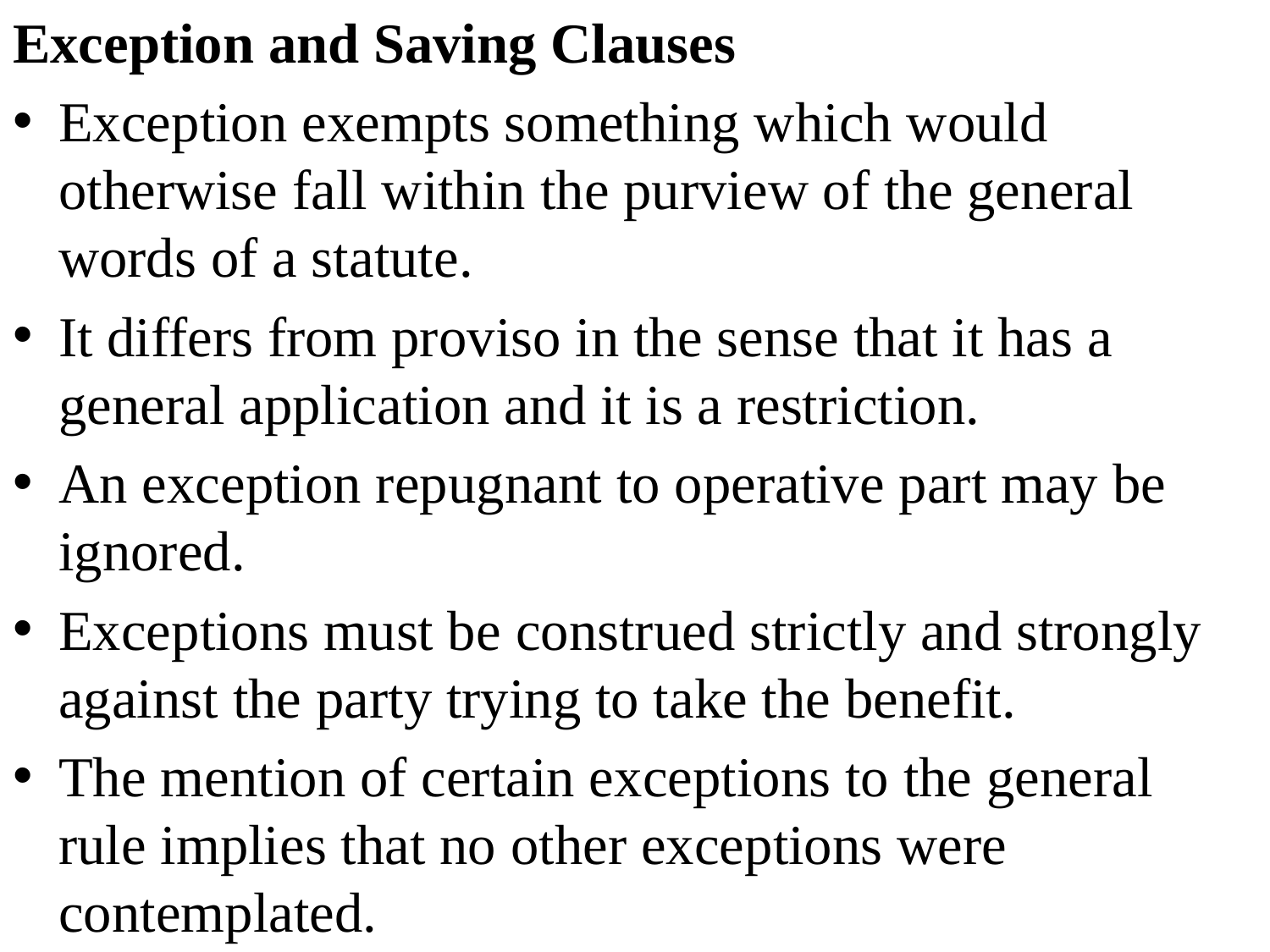

Exception and Saving Clauses
Exception exempts something which would otherwise fall within the purview of the general words of a statute.
It differs from proviso in the sense that it has a general application and it is a restriction.
An exception repugnant to operative part may be ignored.
Exceptions must be construed strictly and strongly against the party trying to take the benefit.
The mention of certain exceptions to the general rule implies that no other exceptions were contemplated.